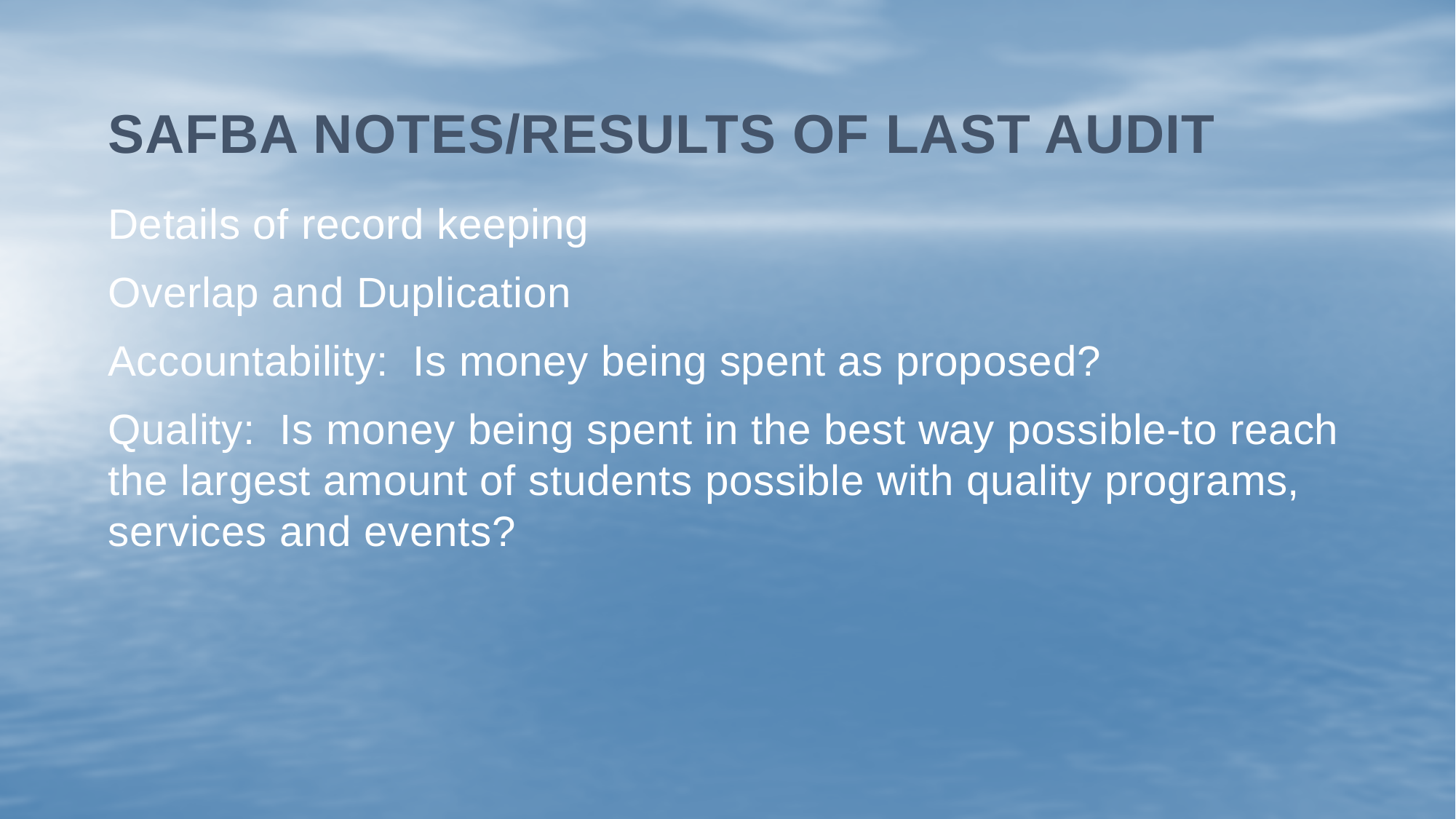

# SAFBA NOTES/results of last audit
Details of record keeping
Overlap and Duplication
Accountability:  Is money being spent as proposed?
Quality:  Is money being spent in the best way possible-to reach the largest amount of students possible with quality programs, services and events?